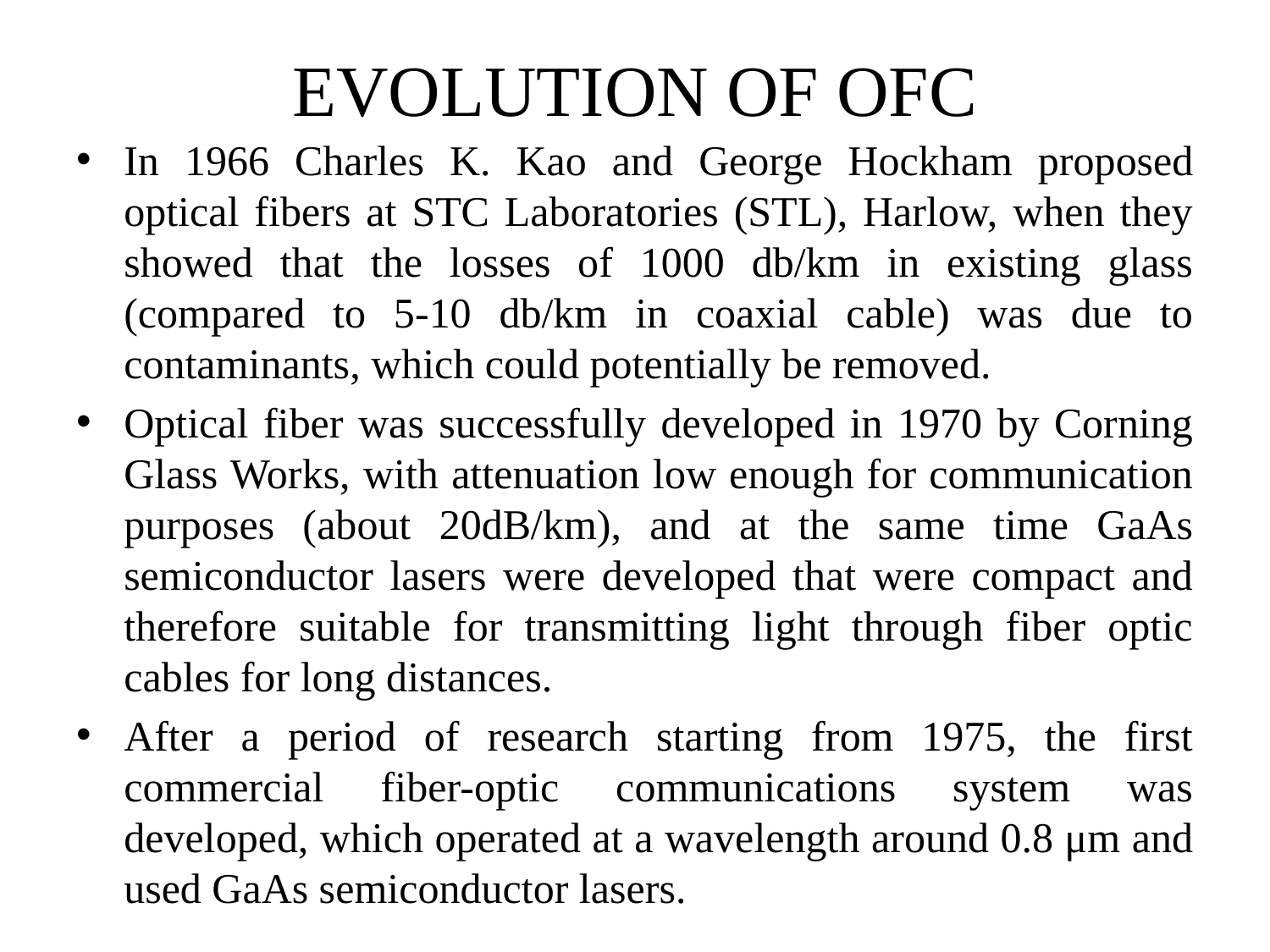

# EVOLUTION OF OFC
In 1966 Charles K. Kao and George Hockham proposed optical fibers at STC Laboratories (STL), Harlow, when they showed that the losses of 1000 db/km in existing glass (compared to 5-10 db/km in coaxial cable) was due to contaminants, which could potentially be removed.
Optical fiber was successfully developed in 1970 by Corning Glass Works, with attenuation low enough for communication purposes (about 20dB/km), and at the same time GaAs semiconductor lasers were developed that were compact and therefore suitable for transmitting light through fiber optic cables for long distances.
After a period of research starting from 1975, the first commercial fiber-optic communications system was developed, which operated at a wavelength around 0.8 μm and used GaAs semiconductor lasers.